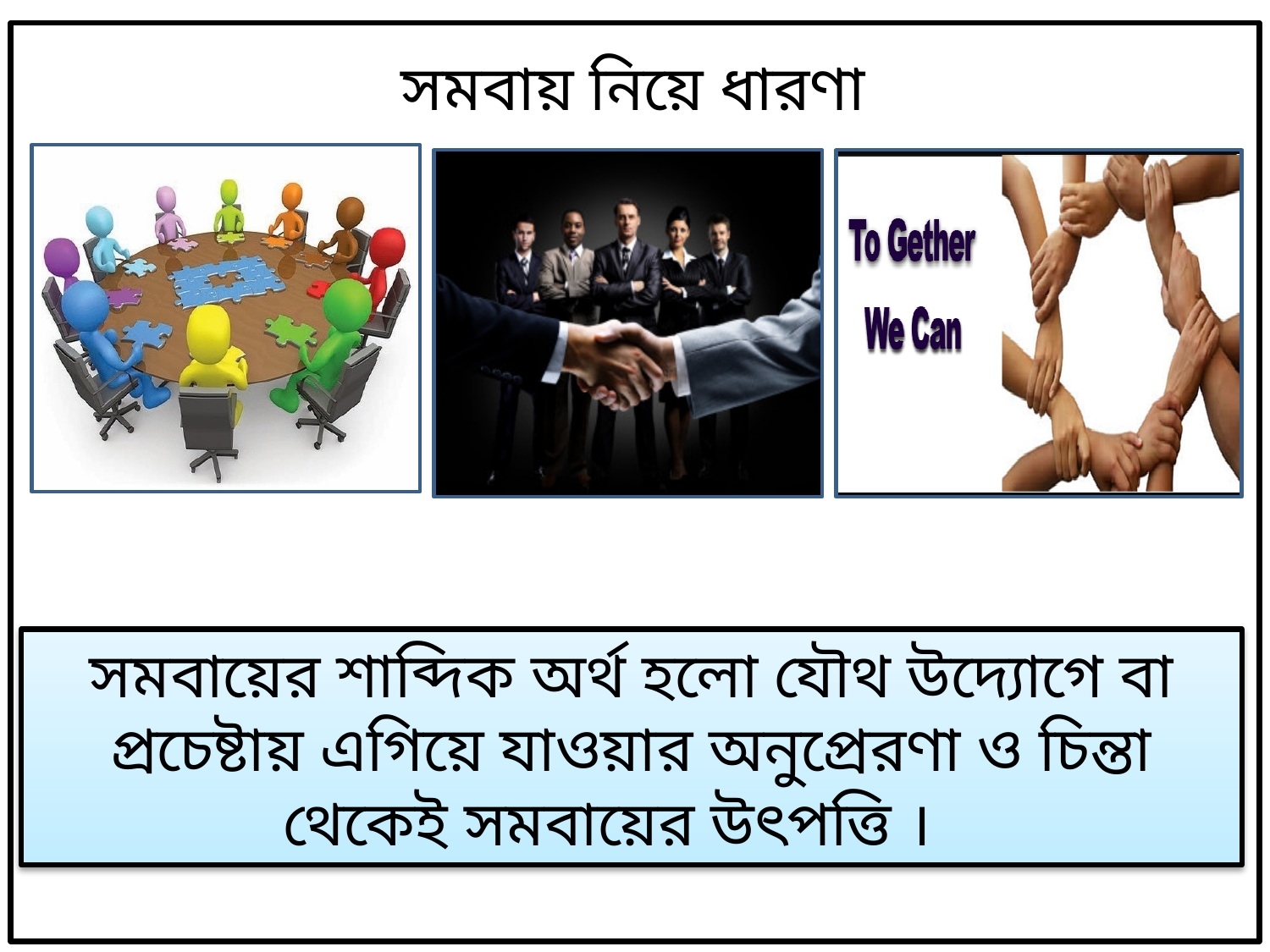

সমবায় নিয়ে ধারণা

সমবায়ের শাব্দিক অর্থ হলো যৌথ উদ্যোগে বা প্রচেষ্টায় এগিয়ে যাওয়ার অনুপ্রেরণা ও চিন্তা থেকেই সমবায়ের উৎপত্তি ।